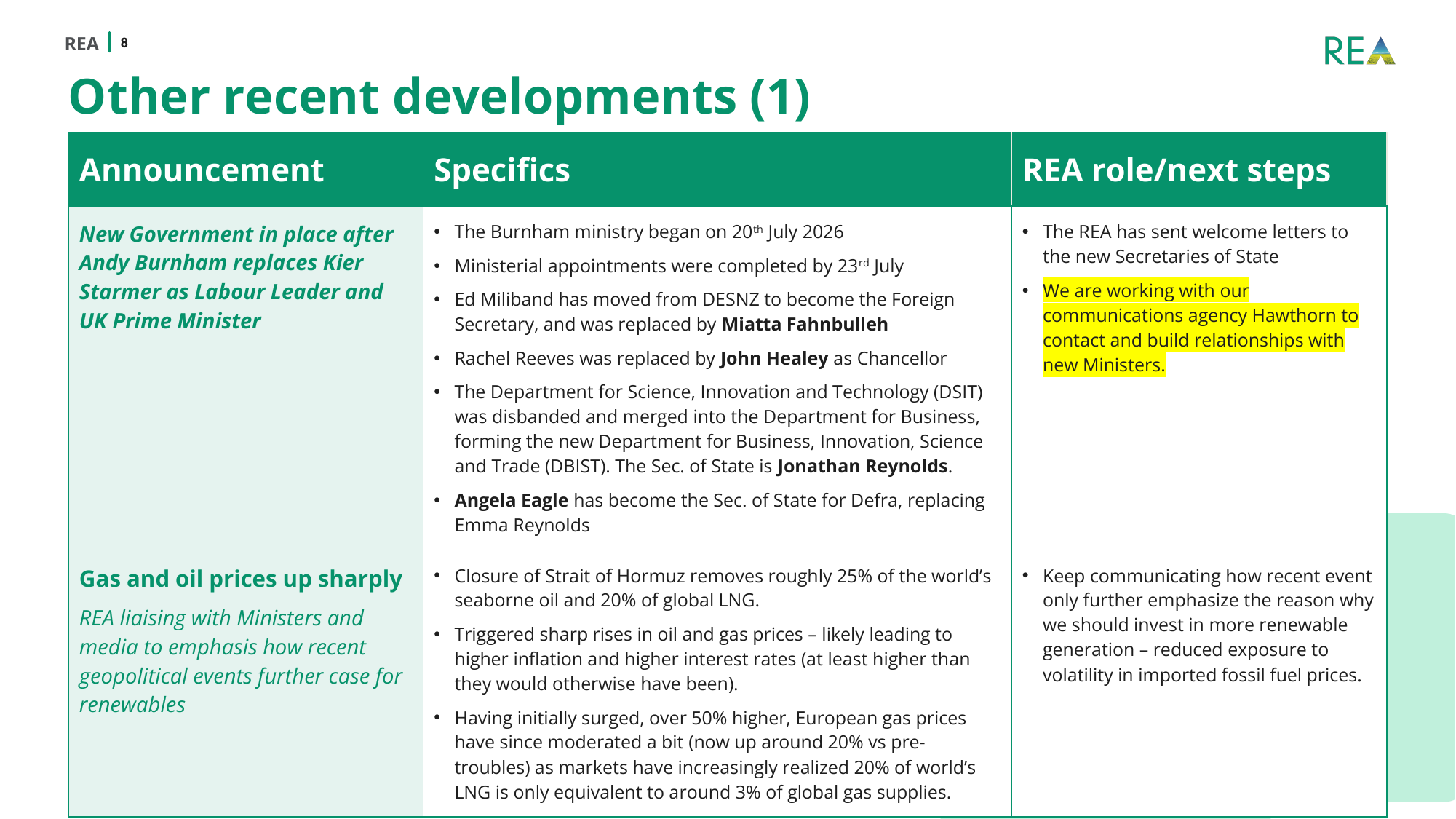

8
# Other recent developments (1)
| Announcement | Specifics | REA role/next steps |
| --- | --- | --- |
| New Government in place after Andy Burnham replaces Kier Starmer as Labour Leader and UK Prime Minister | The Burnham ministry began on 20th July 2026 Ministerial appointments were completed by 23rd July Ed Miliband has moved from DESNZ to become the Foreign Secretary, and was replaced by Miatta Fahnbulleh Rachel Reeves was replaced by John Healey as Chancellor The Department for Science, Innovation and Technology (DSIT) was disbanded and merged into the Department for Business, forming the new Department for Business, Innovation, Science and Trade (DBIST). The Sec. of State is Jonathan Reynolds. Angela Eagle has become the Sec. of State for Defra, replacing Emma Reynolds | The REA has sent welcome letters to the new Secretaries of State We are working with our communications agency Hawthorn to contact and build relationships with new Ministers. |
| Gas and oil prices up sharply REA liaising with Ministers and media to emphasis how recent geopolitical events further case for renewables | Closure of Strait of Hormuz removes roughly 25% of the world’s seaborne oil and 20% of global LNG. Triggered sharp rises in oil and gas prices – likely leading to higher inflation and higher interest rates (at least higher than they would otherwise have been). Having initially surged, over 50% higher, European gas prices have since moderated a bit (now up around 20% vs pre-troubles) as markets have increasingly realized 20% of world’s LNG is only equivalent to around 3% of global gas supplies. | Keep communicating how recent event only further emphasize the reason why we should invest in more renewable generation – reduced exposure to volatility in imported fossil fuel prices. |